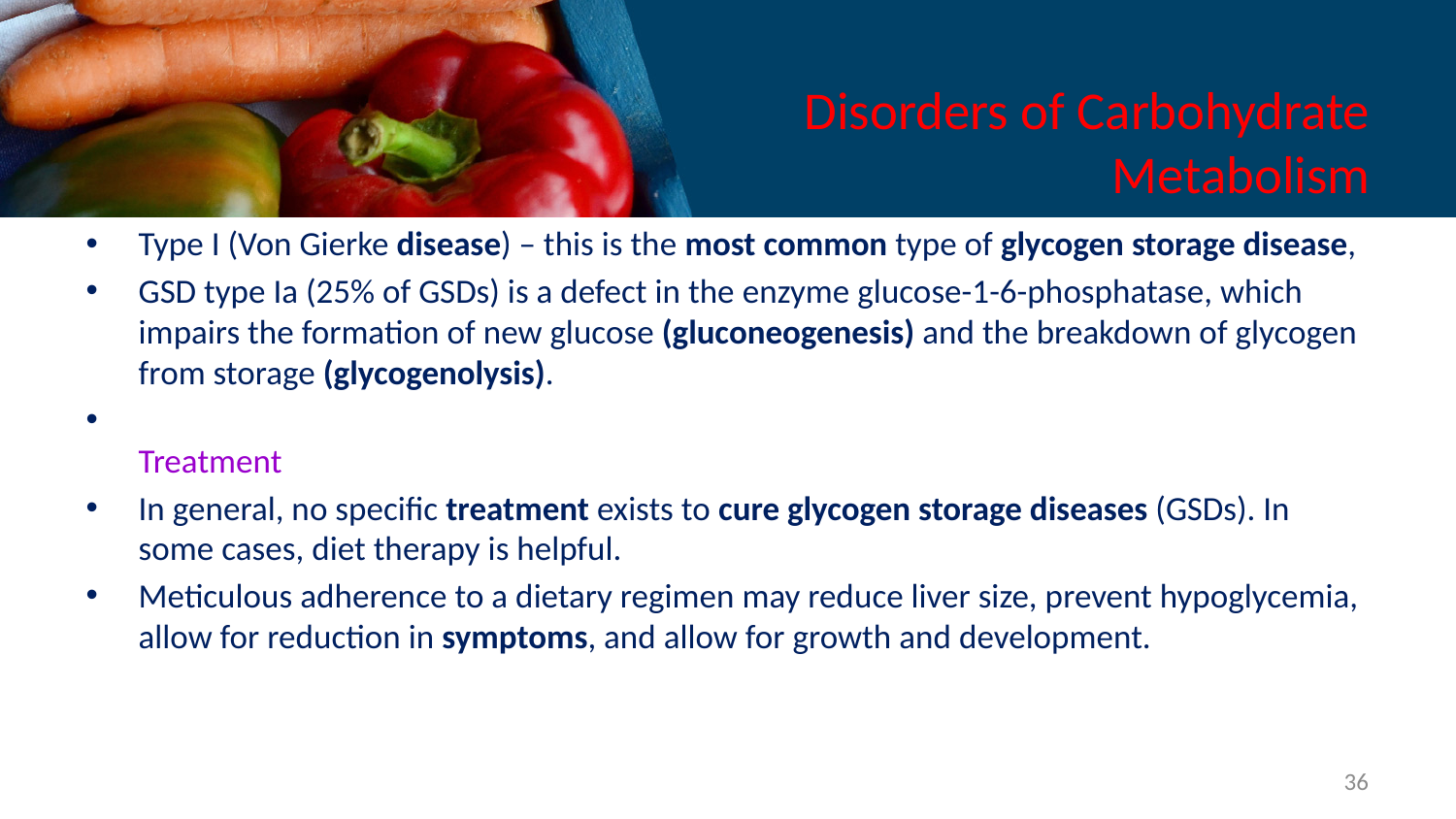

# Disorders of Carbohydrate Metabolism
Type I (Von Gierke disease) – this is the most common type of glycogen storage disease,
GSD type Ia (25% of GSDs) is a defect in the enzyme glucose-1-6-phosphatase, which impairs the formation of new glucose (gluconeogenesis) and the breakdown of glycogen from storage (glycogenolysis).
Treatment
In general, no specific treatment exists to cure glycogen storage diseases (GSDs). In some cases, diet therapy is helpful.
Meticulous adherence to a dietary regimen may reduce liver size, prevent hypoglycemia, allow for reduction in symptoms, and allow for growth and development.
36